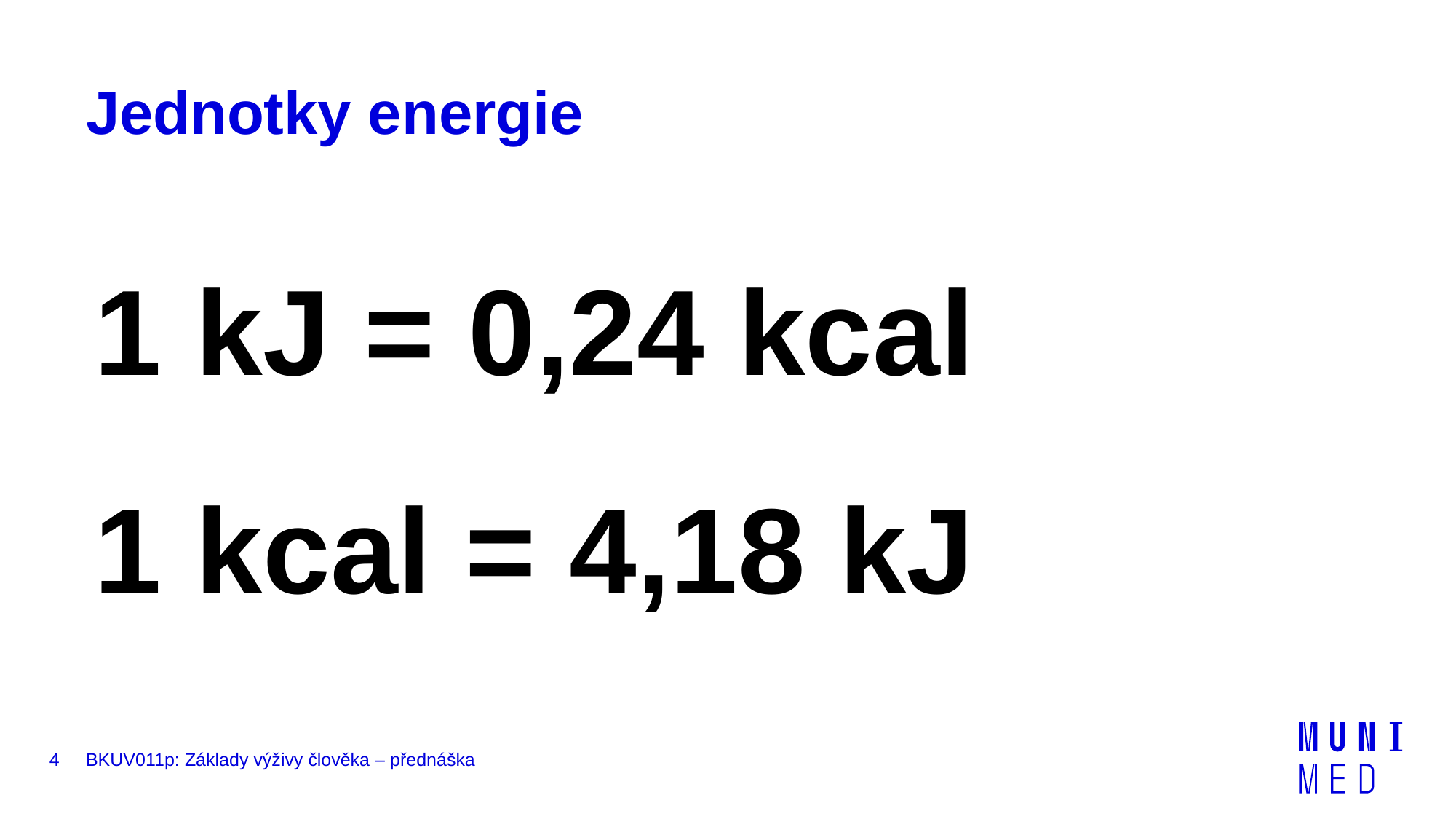

# Jednotky energie
1 kJ = 0,24 kcal
1 kcal = 4,18 kJ
4
BKUV011p: Základy výživy člověka – přednáška